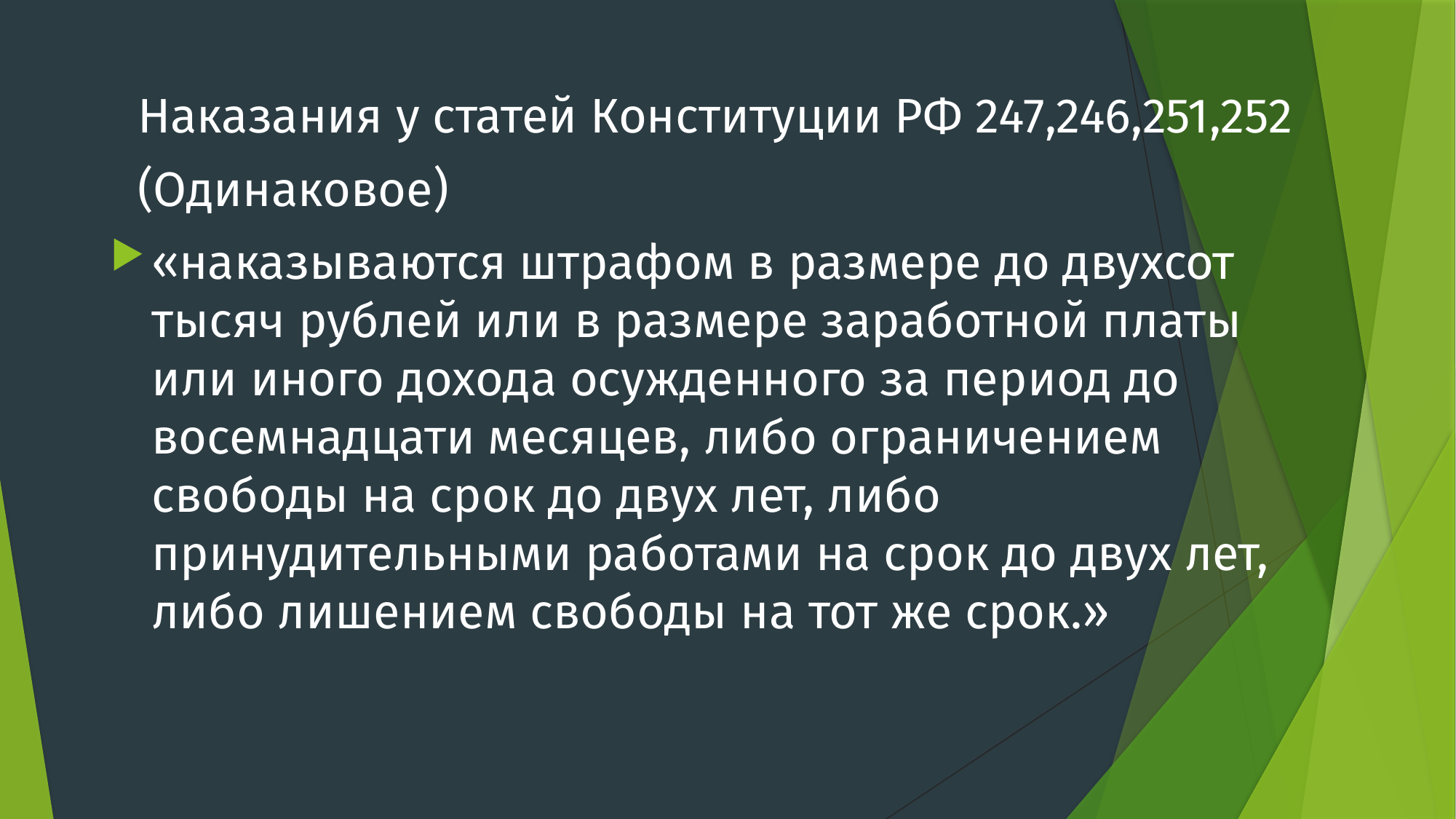

# Наказания у статей Конституции РФ 247,246,251,252
(Одинаковое)
«наказываются штрафом в размере до двухсот тысяч рублей или в размере заработной платы или иного дохода осужденного за период до восемнадцати месяцев, либо ограничением свободы на срок до двух лет, либо принудительными работами на срок до двух лет, либо лишением свободы на тот же срок.»